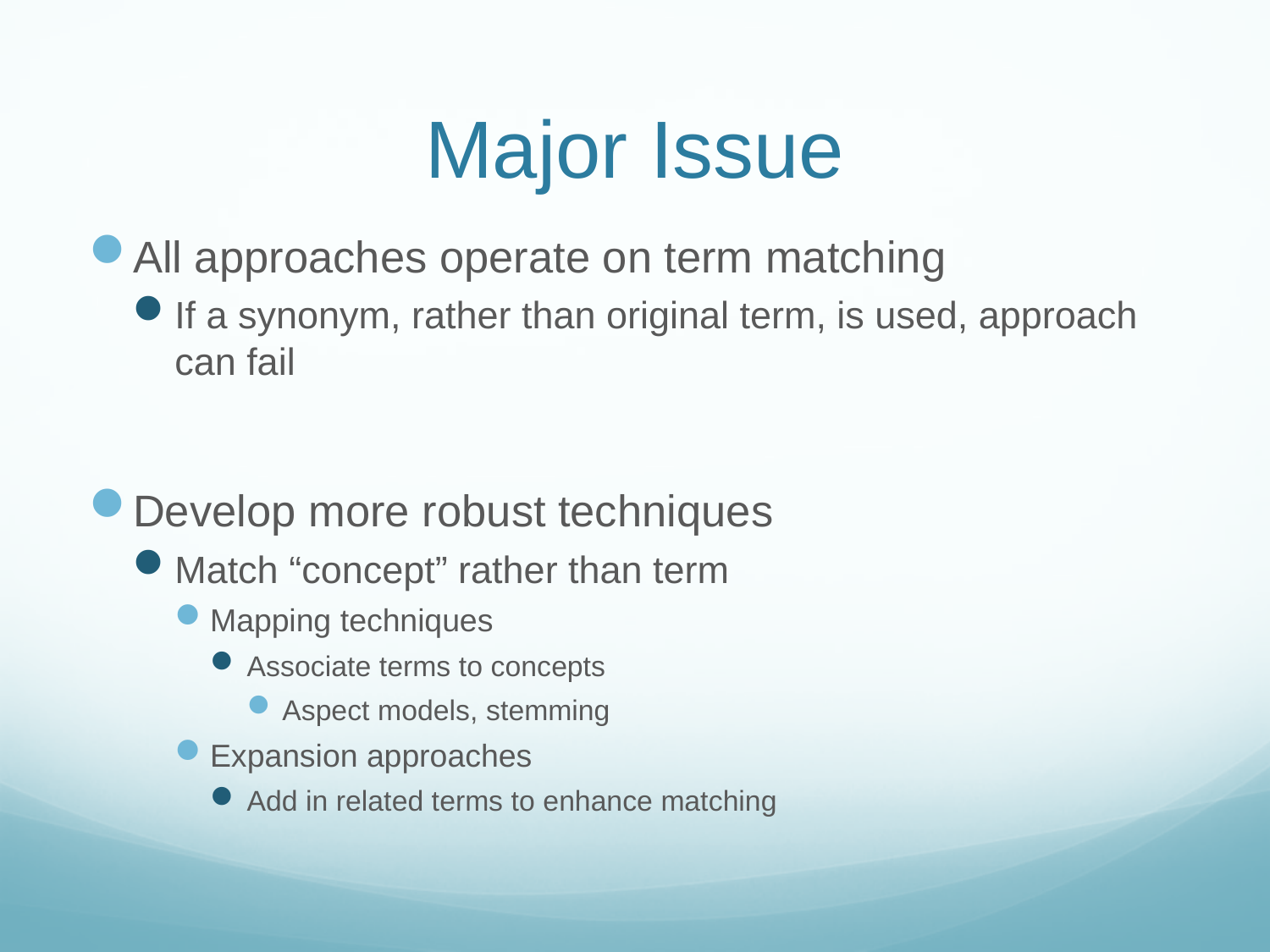

# Major Issue
All approaches operate on term matching
If a synonym, rather than original term, is used, approach can fail

Develop more robust techniques
Match “concept” rather than term
Mapping techniques
Associate terms to concepts
Aspect models, stemming
Expansion approaches
Add in related terms to enhance matching